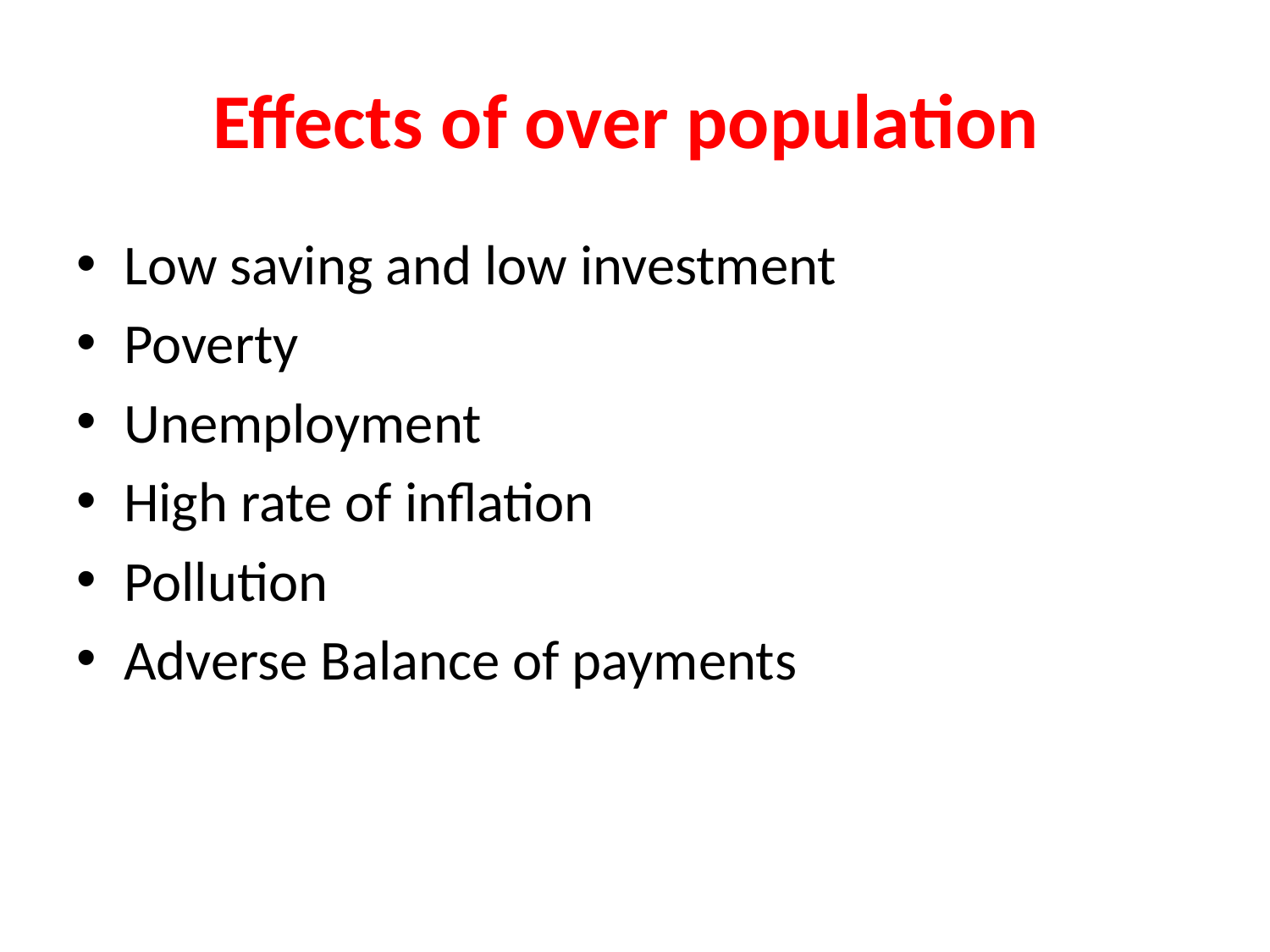

# Effects of over population
Low saving and low investment
Poverty
Unemployment
High rate of inflation
Pollution
Adverse Balance of payments